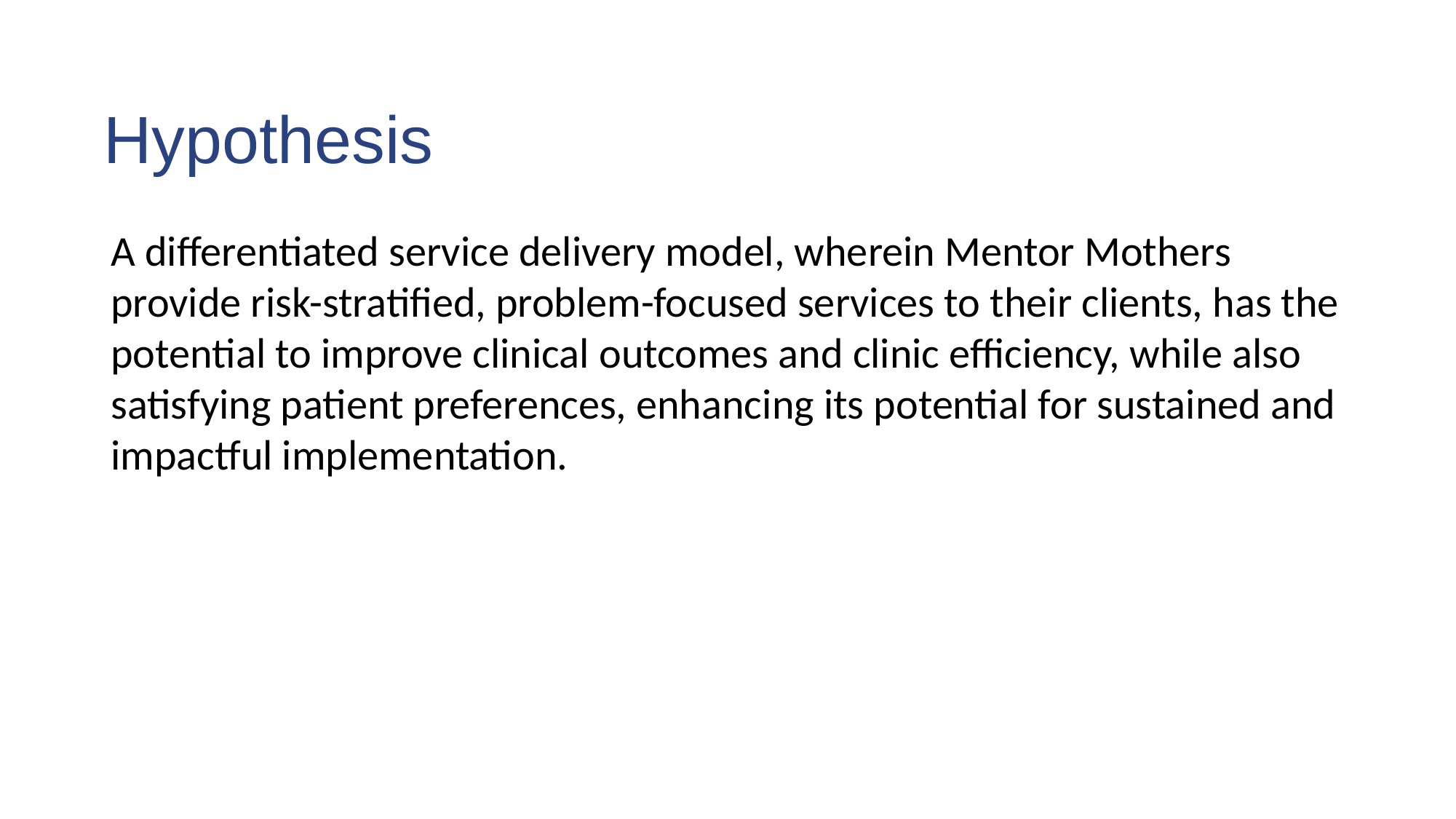

Hypothesis
A differentiated service delivery model, wherein Mentor Mothers provide risk-stratified, problem-focused services to their clients, has the potential to improve clinical outcomes and clinic efficiency, while also satisfying patient preferences, enhancing its potential for sustained and impactful implementation.